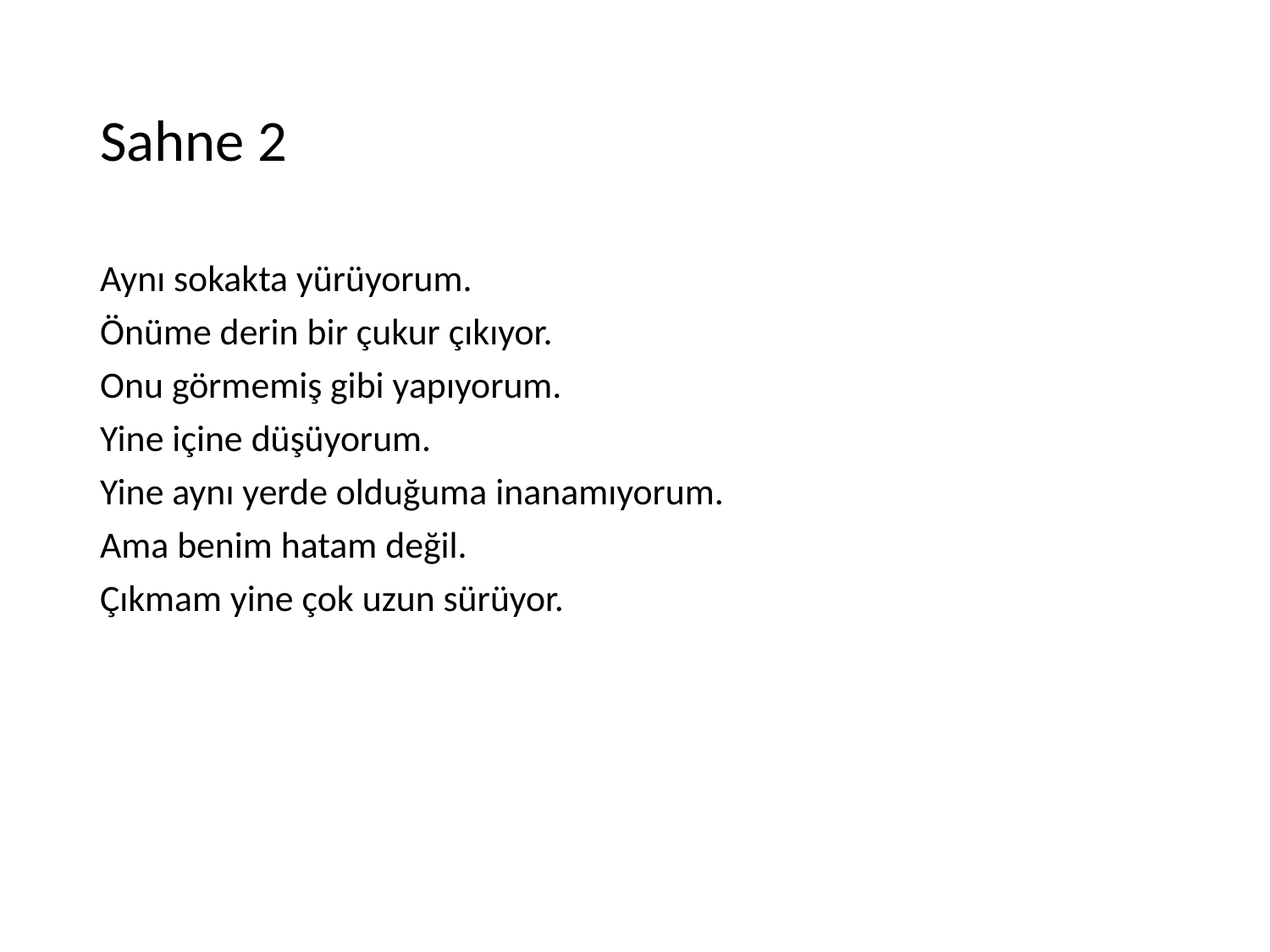

# Sahne 2
Aynı sokakta yürüyorum.
Önüme derin bir çukur çıkıyor.
Onu görmemiş gibi yapıyorum.
Yine içine düşüyorum.
Yine aynı yerde olduğuma inanamıyorum.
Ama benim hatam değil.
Çıkmam yine çok uzun sürüyor.